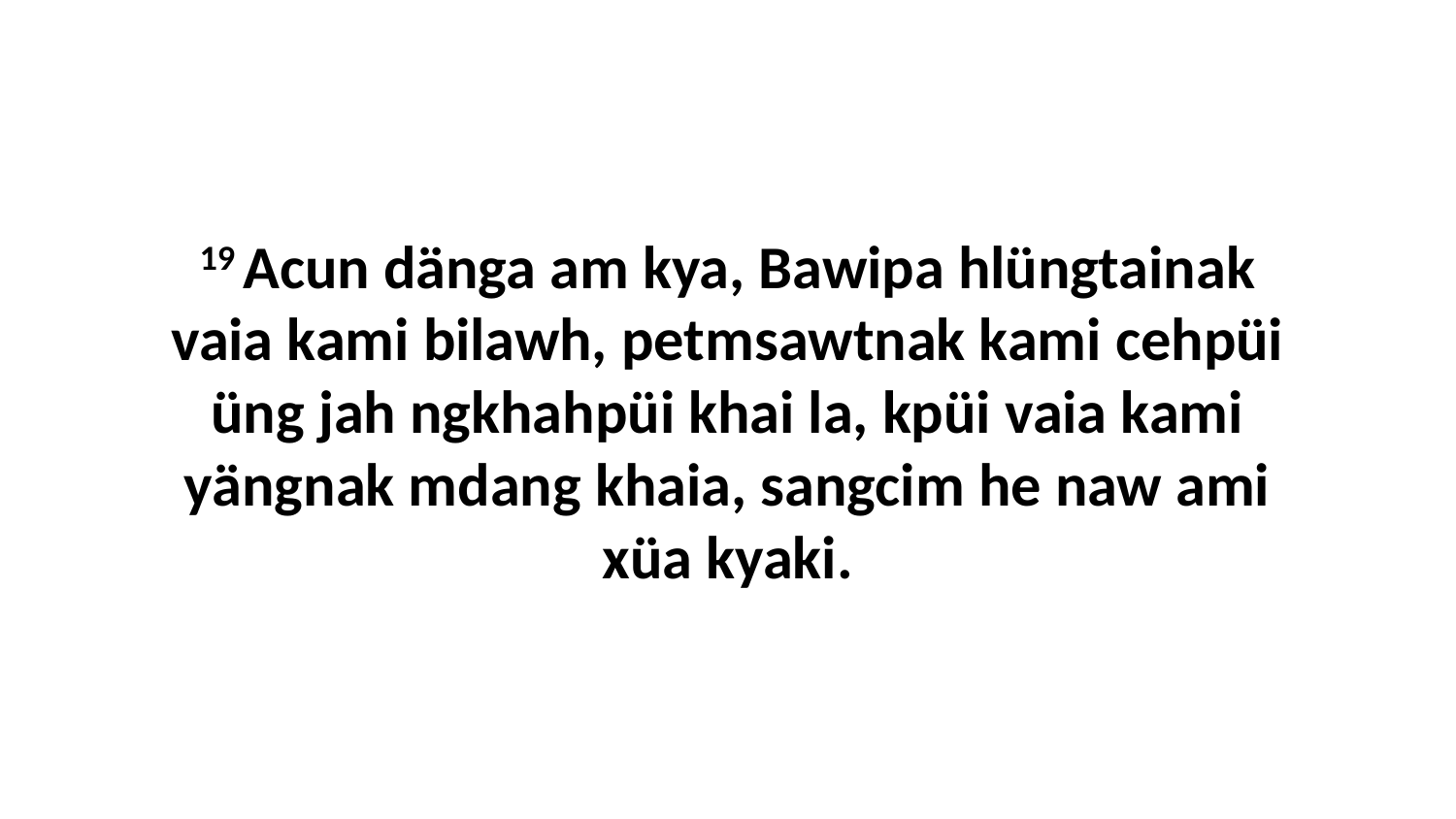

19 Acun dänga am kya, Bawipa hlüngtainak vaia kami bilawh, petmsawtnak kami cehpüi üng jah ngkhahpüi khai la, kpüi vaia kami yängnak mdang khaia, sangcim he naw ami xüa kyaki.